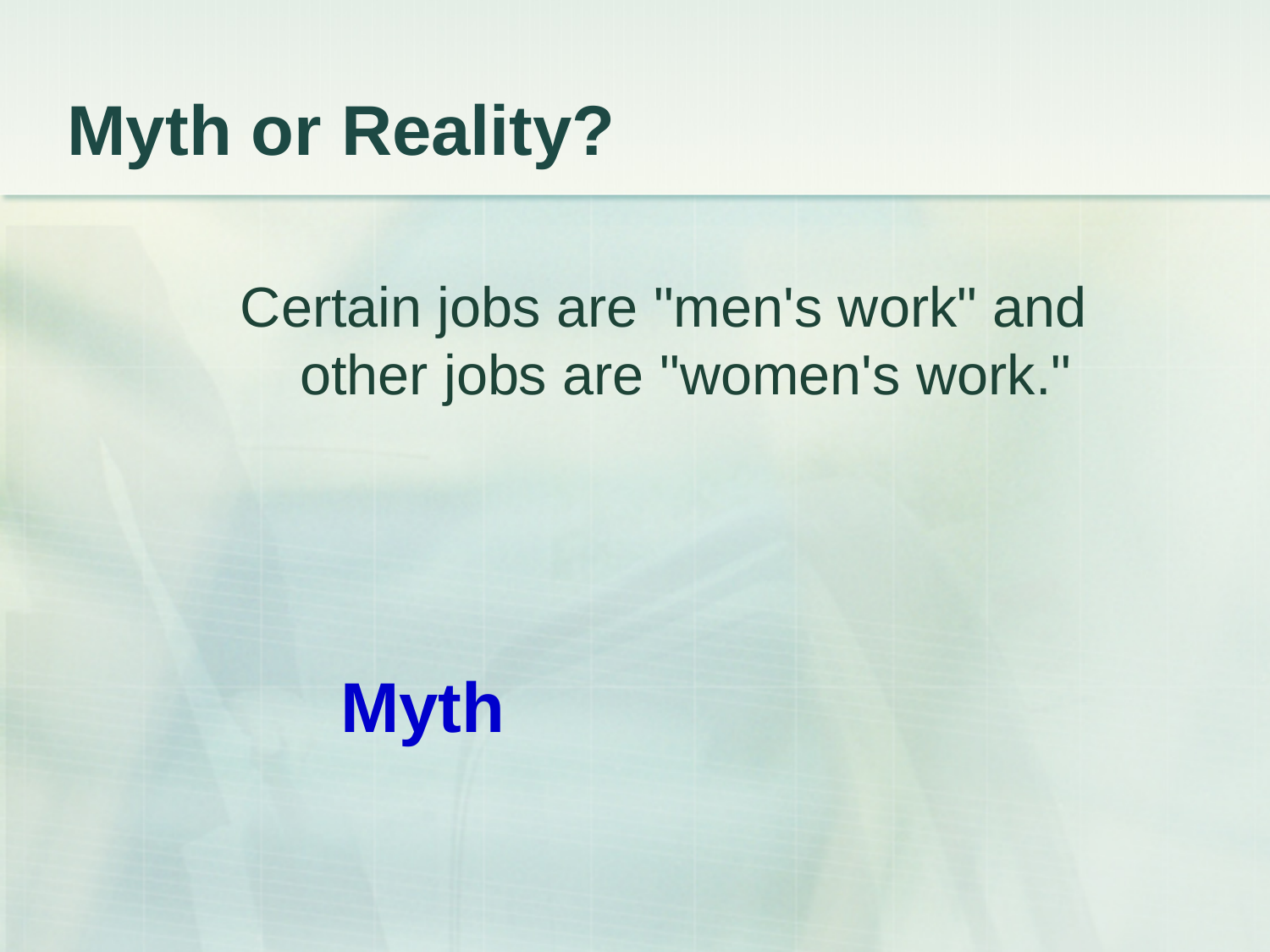

# Myth or Reality?
Certain jobs are "men's work" and other jobs are "women's work."
Myth